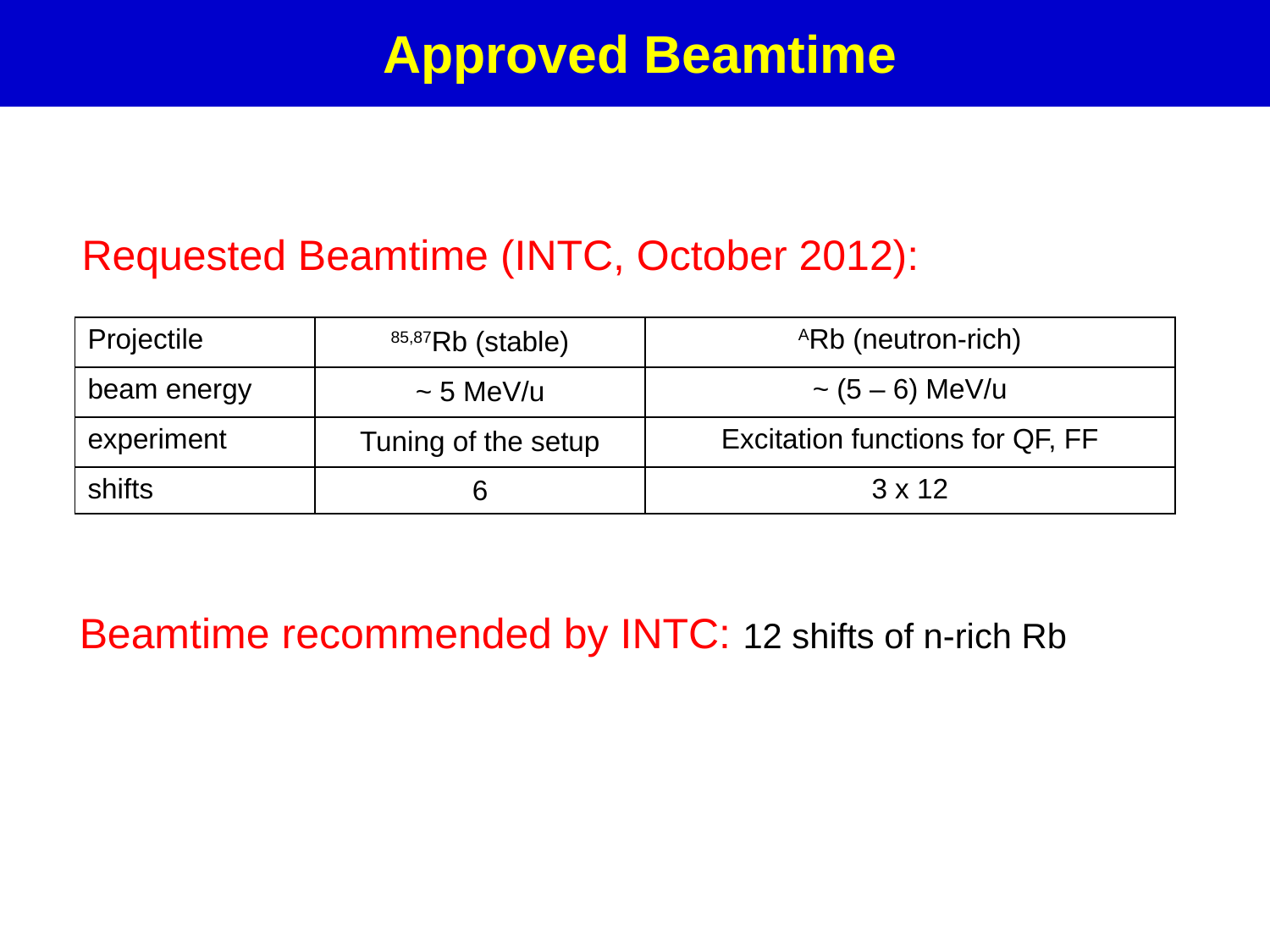

Approved Beamtime
Requested Beamtime (INTC, October 2012):
| Projectile | 85,87Rb (stable) | ARb (neutron-rich) |
| --- | --- | --- |
| beam energy | ~ 5 MeV/u | ~ (5 – 6) MeV/u |
| experiment | Tuning of the setup | Excitation functions for QF, FF |
| shifts | 6 | 3 x 12 |
Beamtime recommended by INTC: 12 shifts of n-rich Rb